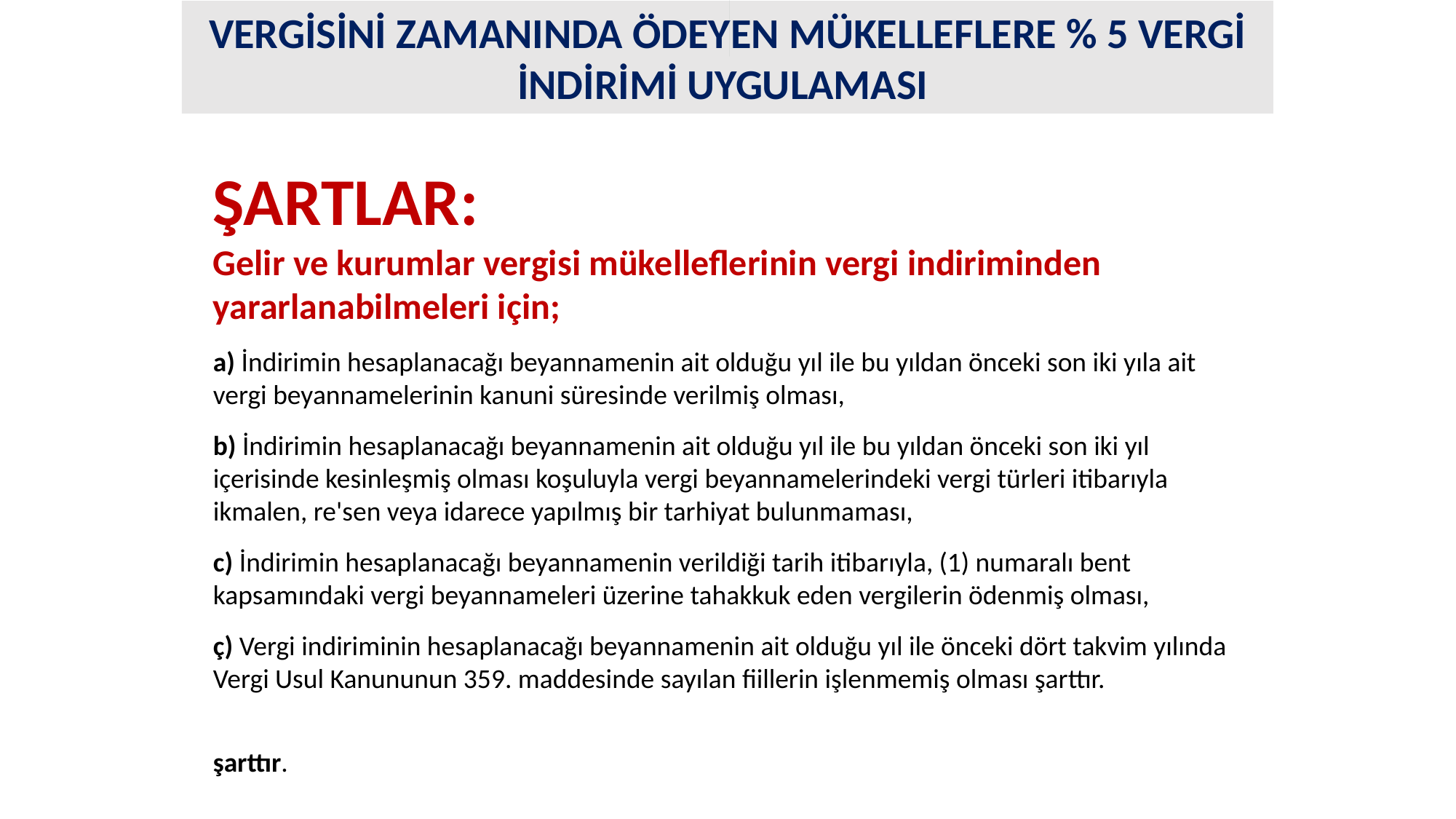

VERGİSİNİ ZAMANINDA ÖDEYEN MÜKELLEFLERE % 5 VERGİ İNDİRİMİ UYGULAMASI
ŞARTLAR:
Gelir ve kurumlar vergisi mükelleflerinin vergi indiriminden yararlanabilmeleri için;
a) İndirimin hesaplanacağı beyannamenin ait olduğu yıl ile bu yıldan önceki son iki yıla ait vergi beyannamelerinin kanuni süresinde verilmiş olması,
b) İndirimin hesaplanacağı beyannamenin ait olduğu yıl ile bu yıldan önceki son iki yıl içerisinde kesinleşmiş olması koşuluyla vergi beyannamelerindeki vergi türleri itibarıyla ikmalen, re'sen veya idarece yapılmış bir tarhiyat bulunmaması,
c) İndirimin hesaplanacağı beyannamenin verildiği tarih itibarıyla, (1) numaralı bent kapsamındaki vergi beyannameleri üzerine tahakkuk eden vergilerin ödenmiş olması,
ç) Vergi indiriminin hesaplanacağı beyannamenin ait olduğu yıl ile önceki dört takvim yılında Vergi Usul Kanununun 359. maddesinde sayılan fiillerin işlenmemiş olması şarttır.

şarttır.